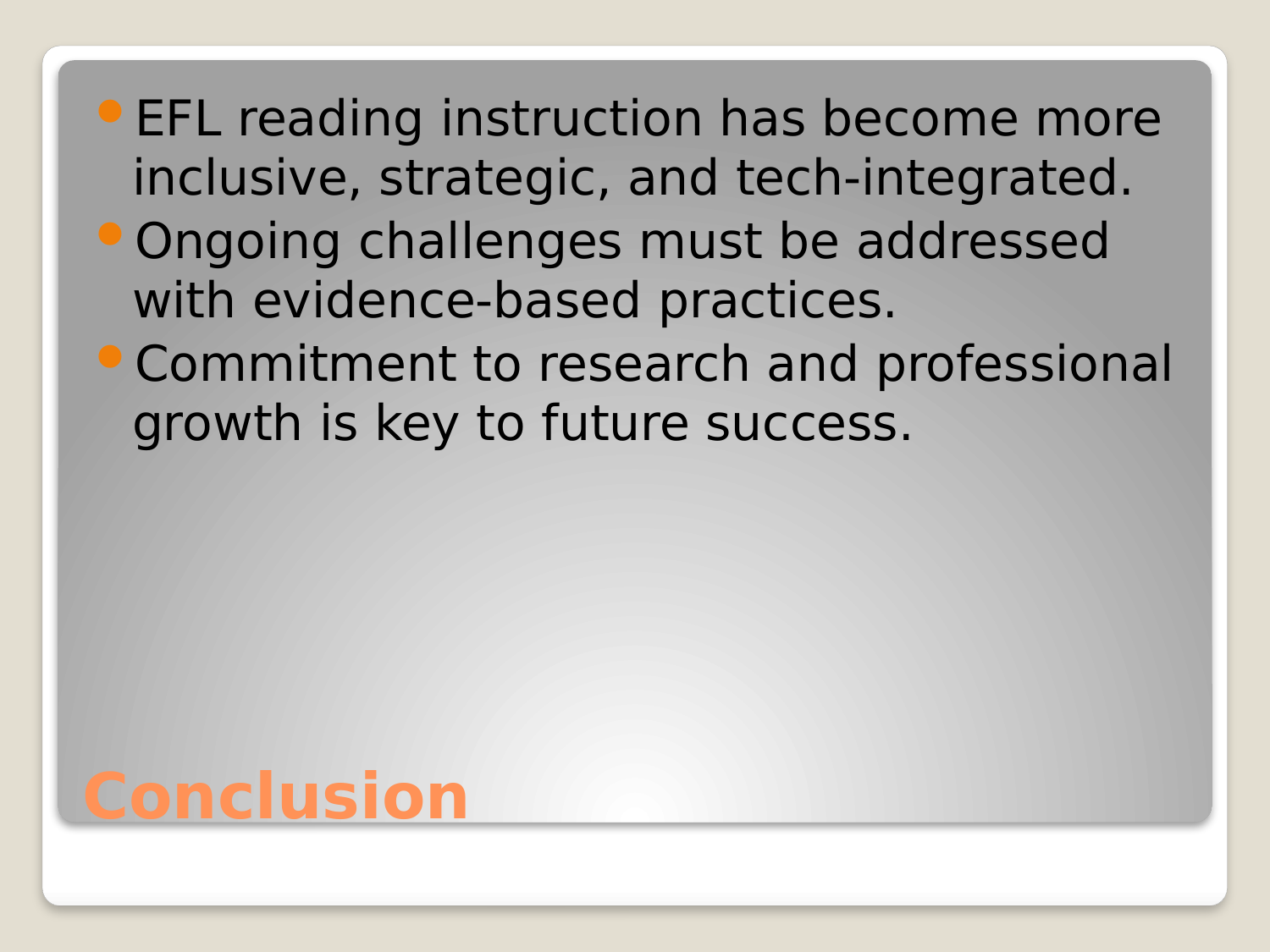

EFL reading instruction has become more inclusive, strategic, and tech-integrated.
Ongoing challenges must be addressed with evidence-based practices.
Commitment to research and professional growth is key to future success.

# Conclusion